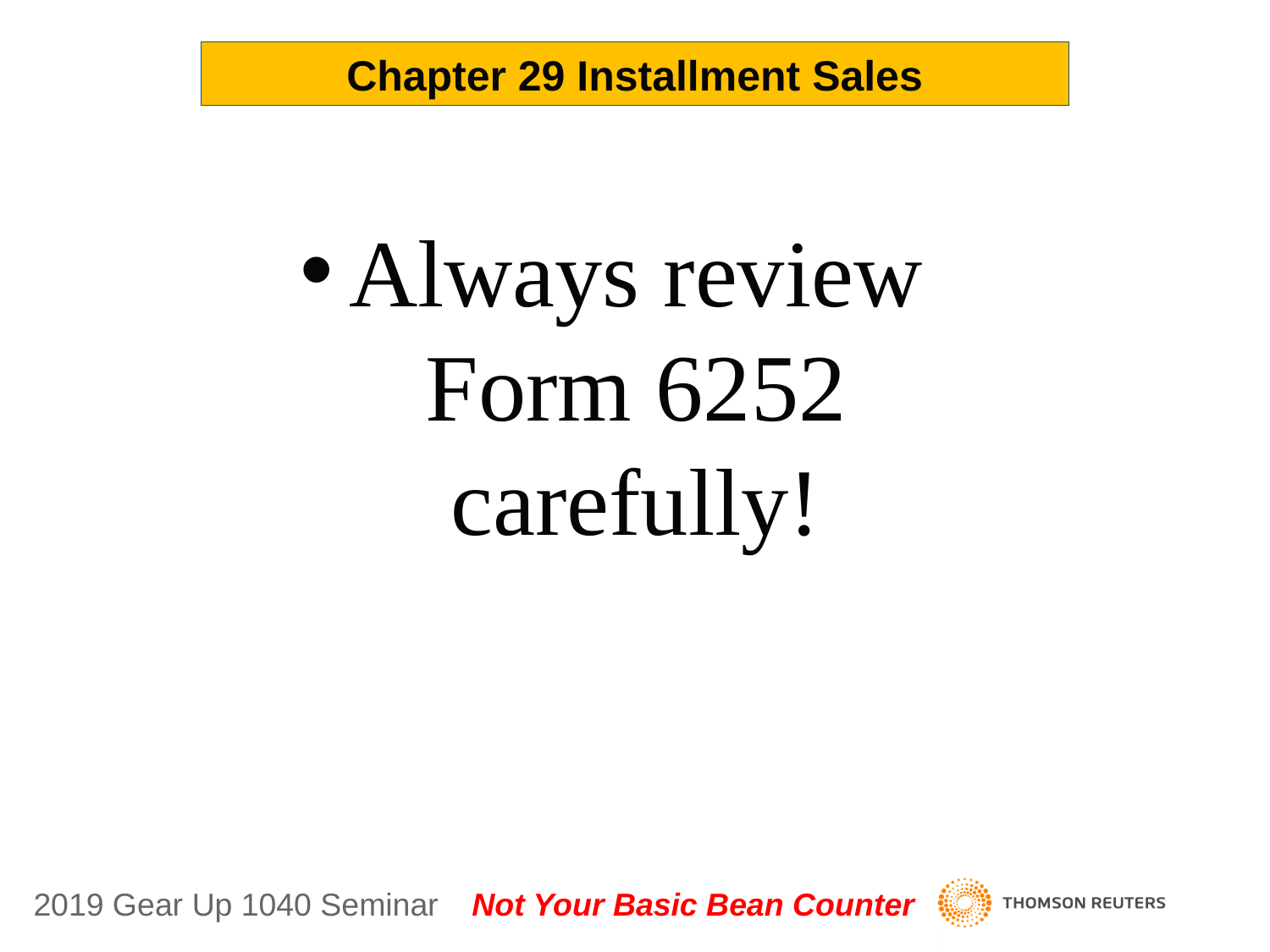

Chapter 29 Installment Sales
Always review Form 6252 carefully!